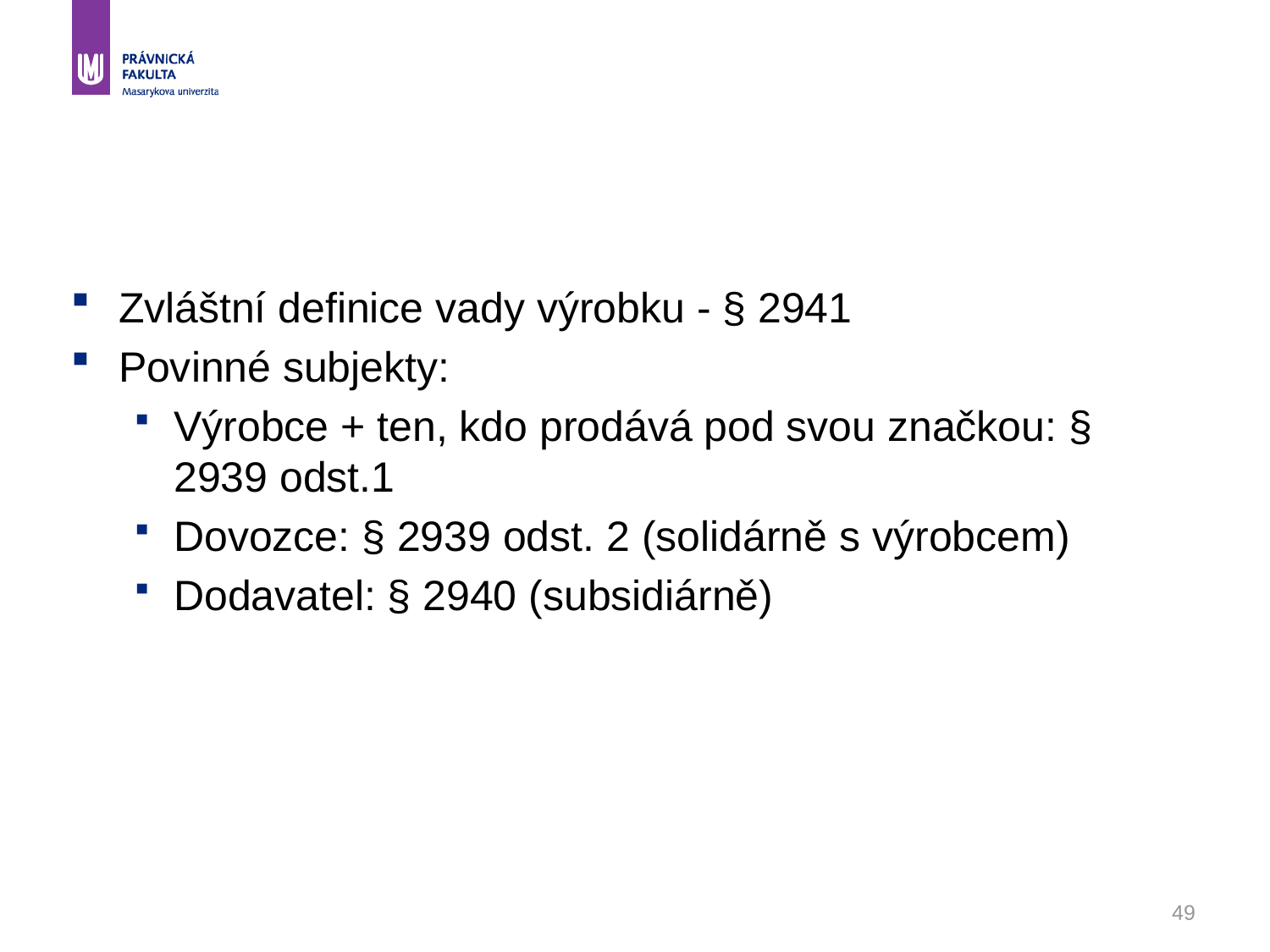

49
#
Zvláštní definice vady výrobku - § 2941
Povinné subjekty:
Výrobce + ten, kdo prodává pod svou značkou: § 2939 odst.1
Dovozce: § 2939 odst. 2 (solidárně s výrobcem)
Dodavatel: § 2940 (subsidiárně)